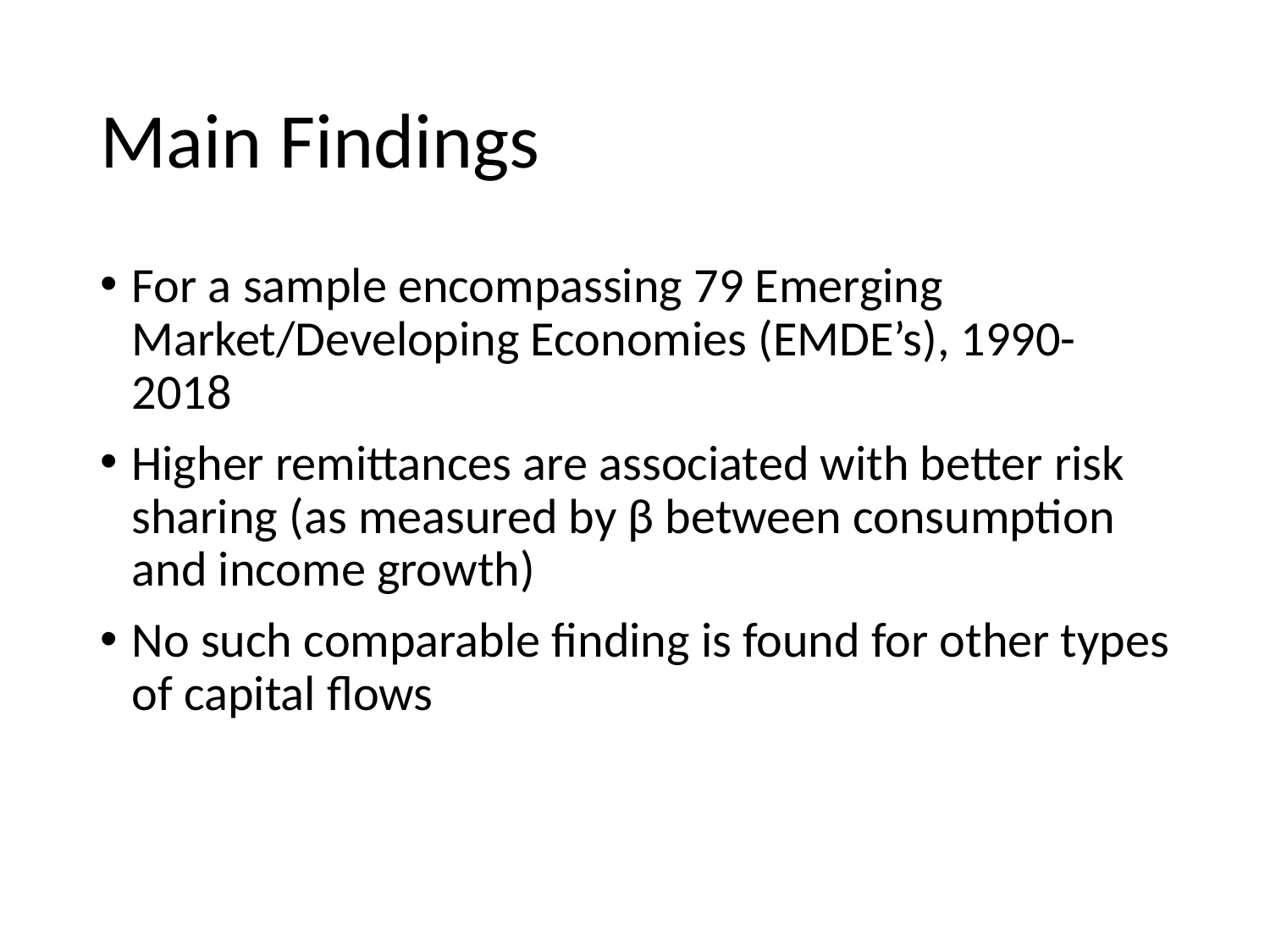

# Main Findings
For a sample encompassing 79 Emerging Market/Developing Economies (EMDE’s), 1990-2018
Higher remittances are associated with better risk sharing (as measured by β between consumption and income growth)
No such comparable finding is found for other types of capital flows